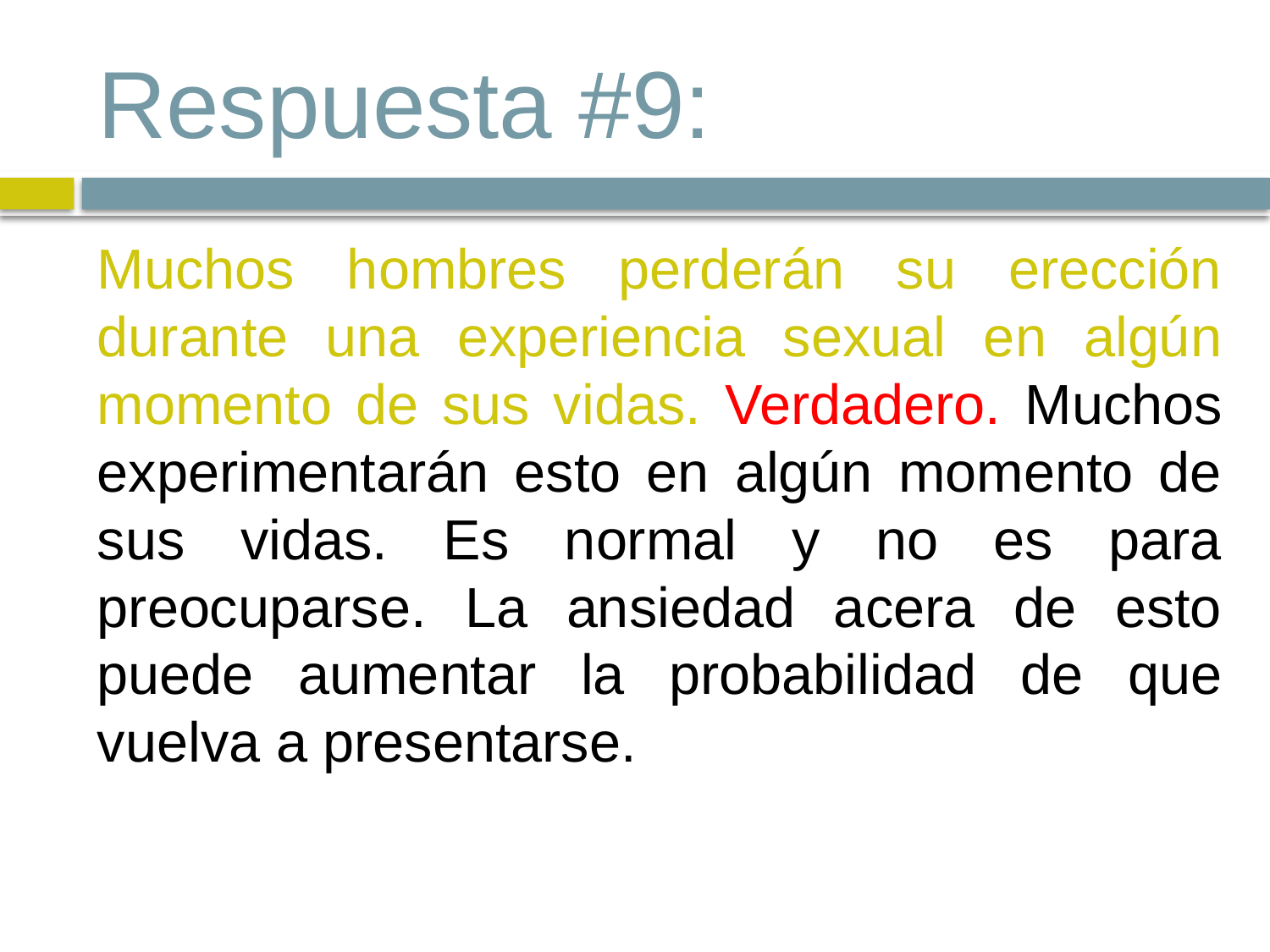

# Respuesta #9:
Muchos hombres perderán su erección durante una experiencia sexual en algún momento de sus vidas. Verdadero. Muchos experimentarán esto en algún momento de sus vidas. Es normal y no es para preocuparse. La ansiedad acera de esto puede aumentar la probabilidad de que vuelva a presentarse.